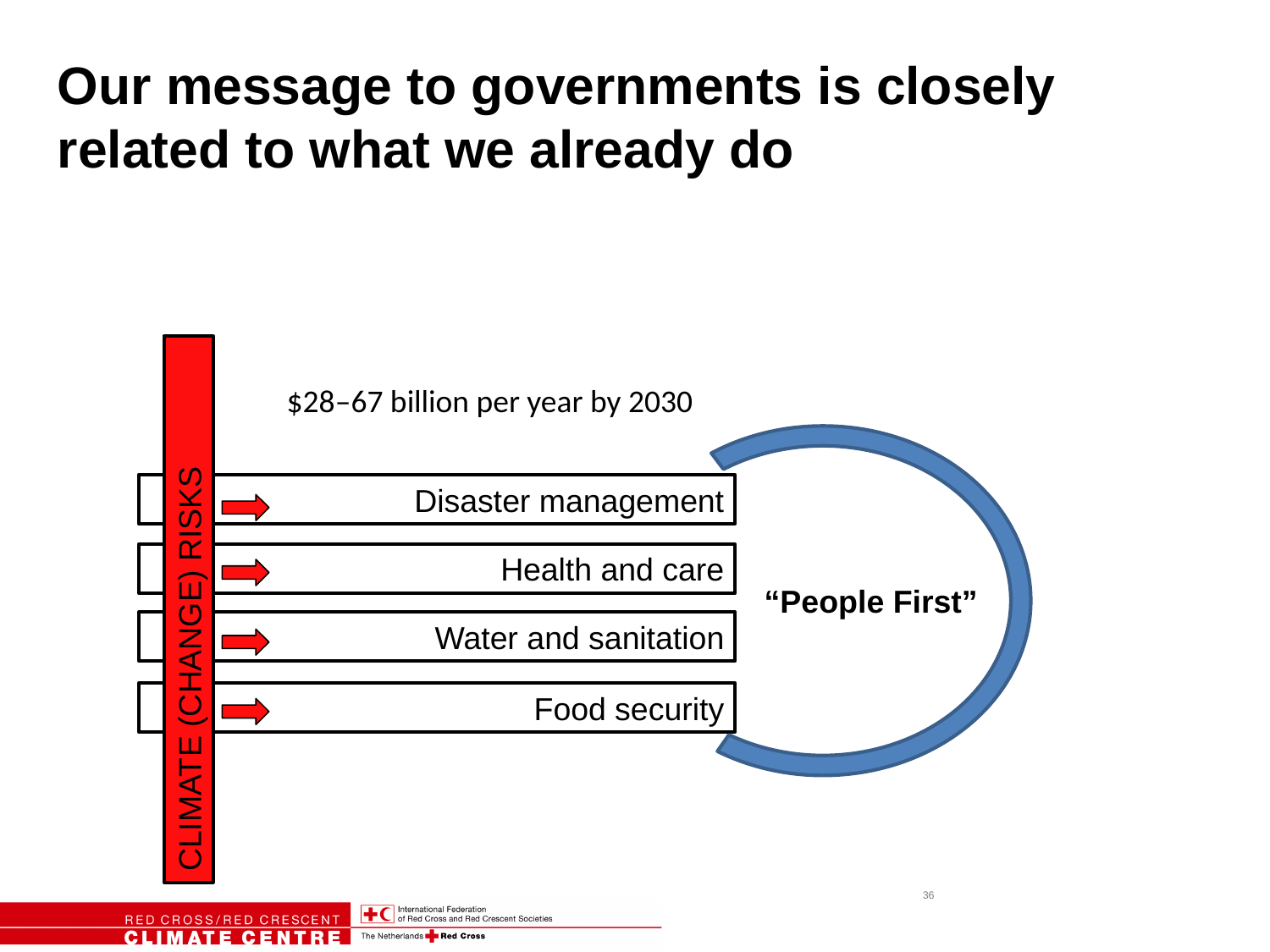

Our message to governments is closely related to what we already do
Disaster management

Health and care

CLIMATE (CHANGE) RISKS
Water and sanitation

Food security

$28–67 billion per year by 2030
“People First”
36